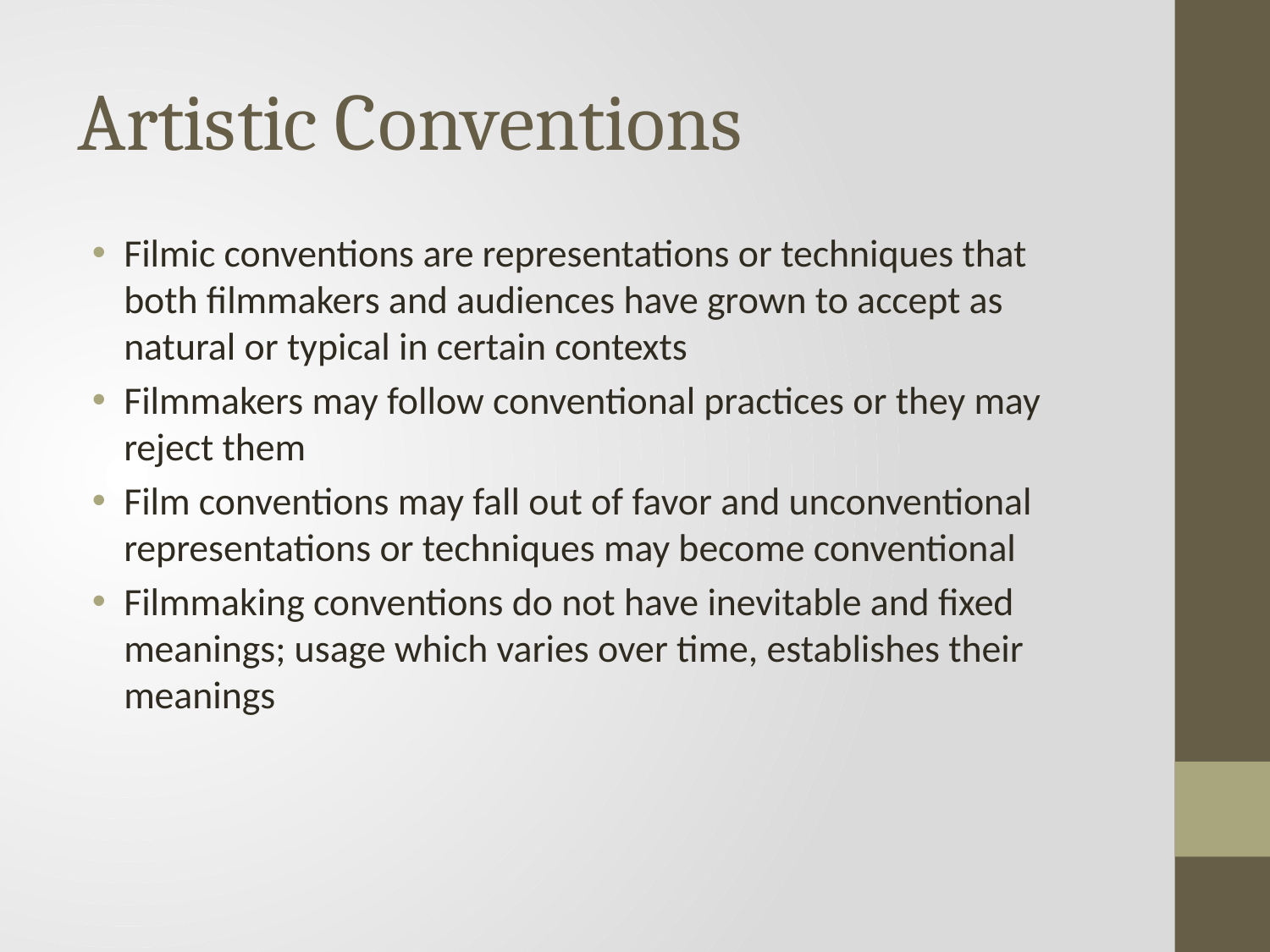

# Artistic Conventions
Filmic conventions are representations or techniques that both filmmakers and audiences have grown to accept as natural or typical in certain contexts
Filmmakers may follow conventional practices or they may reject them
Film conventions may fall out of favor and unconventional representations or techniques may become conventional
Filmmaking conventions do not have inevitable and fixed meanings; usage which varies over time, establishes their meanings